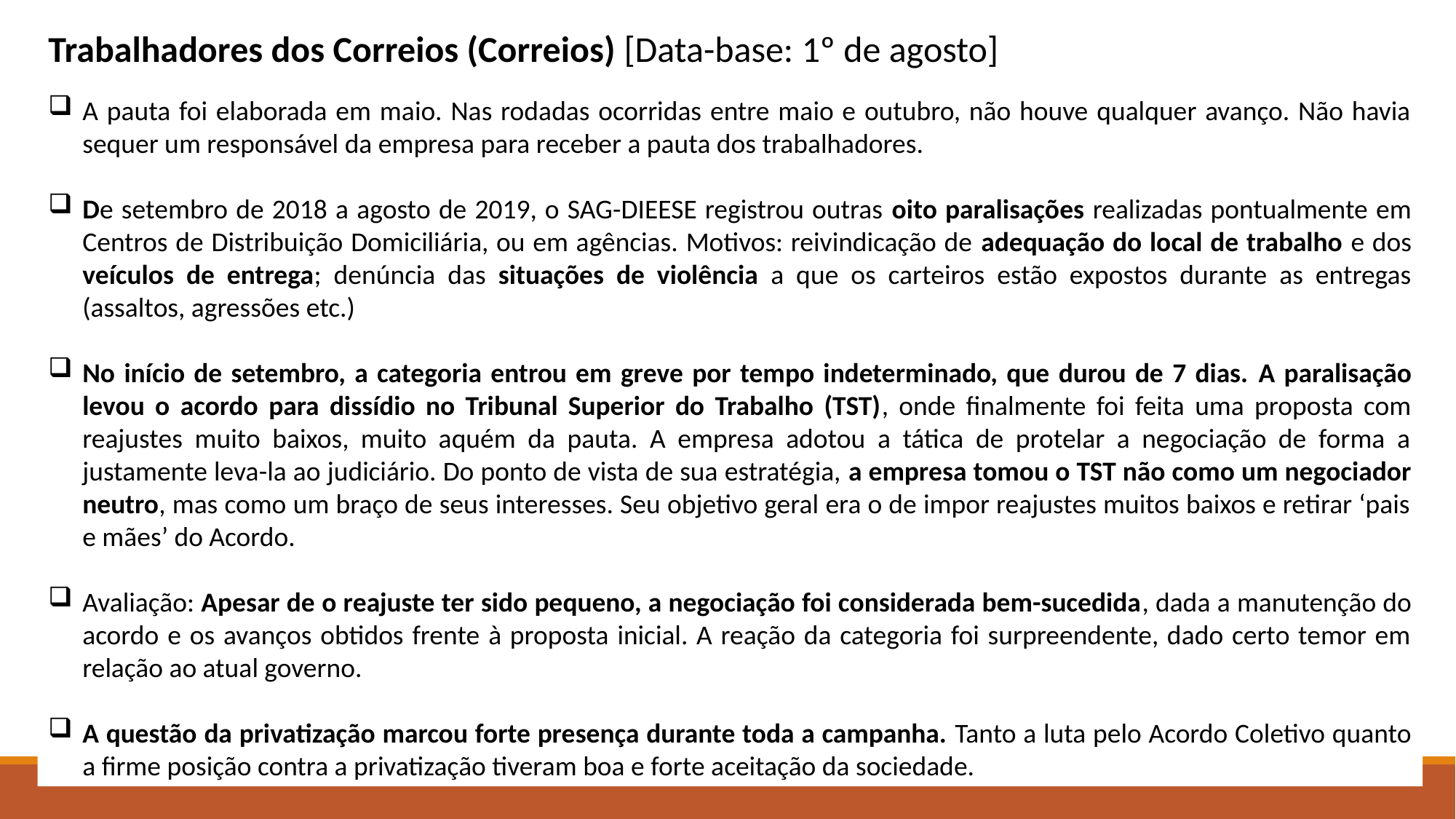

Trabalhadores dos Correios (Correios) [Data-base: 1º de agosto]

A pauta foi elaborada em maio. Nas rodadas ocorridas entre maio e outubro, não houve qualquer avanço. Não havia sequer um responsável da empresa para receber a pauta dos trabalhadores.

De setembro de 2018 a agosto de 2019, o SAG-DIEESE registrou outras oito paralisações realizadas pontualmente em Centros de Distribuição Domiciliária, ou em agências. Motivos: reivindicação de adequação do local de trabalho e dos veículos de entrega; denúncia das situações de violência a que os carteiros estão expostos durante as entregas (assaltos, agressões etc.)

No início de setembro, a categoria entrou em greve por tempo indeterminado, que durou de 7 dias. A paralisação levou o acordo para dissídio no Tribunal Superior do Trabalho (TST), onde finalmente foi feita uma proposta com reajustes muito baixos, muito aquém da pauta. A empresa adotou a tática de protelar a negociação de forma a justamente leva-la ao judiciário. Do ponto de vista de sua estratégia, a empresa tomou o TST não como um negociador neutro, mas como um braço de seus interesses. Seu objetivo geral era o de impor reajustes muitos baixos e retirar ‘pais e mães’ do Acordo.

Avaliação: Apesar de o reajuste ter sido pequeno, a negociação foi considerada bem-sucedida, dada a manutenção do acordo e os avanços obtidos frente à proposta inicial. A reação da categoria foi surpreendente, dado certo temor em relação ao atual governo.

A questão da privatização marcou forte presença durante toda a campanha. Tanto a luta pelo Acordo Coletivo quanto a firme posição contra a privatização tiveram boa e forte aceitação da sociedade.